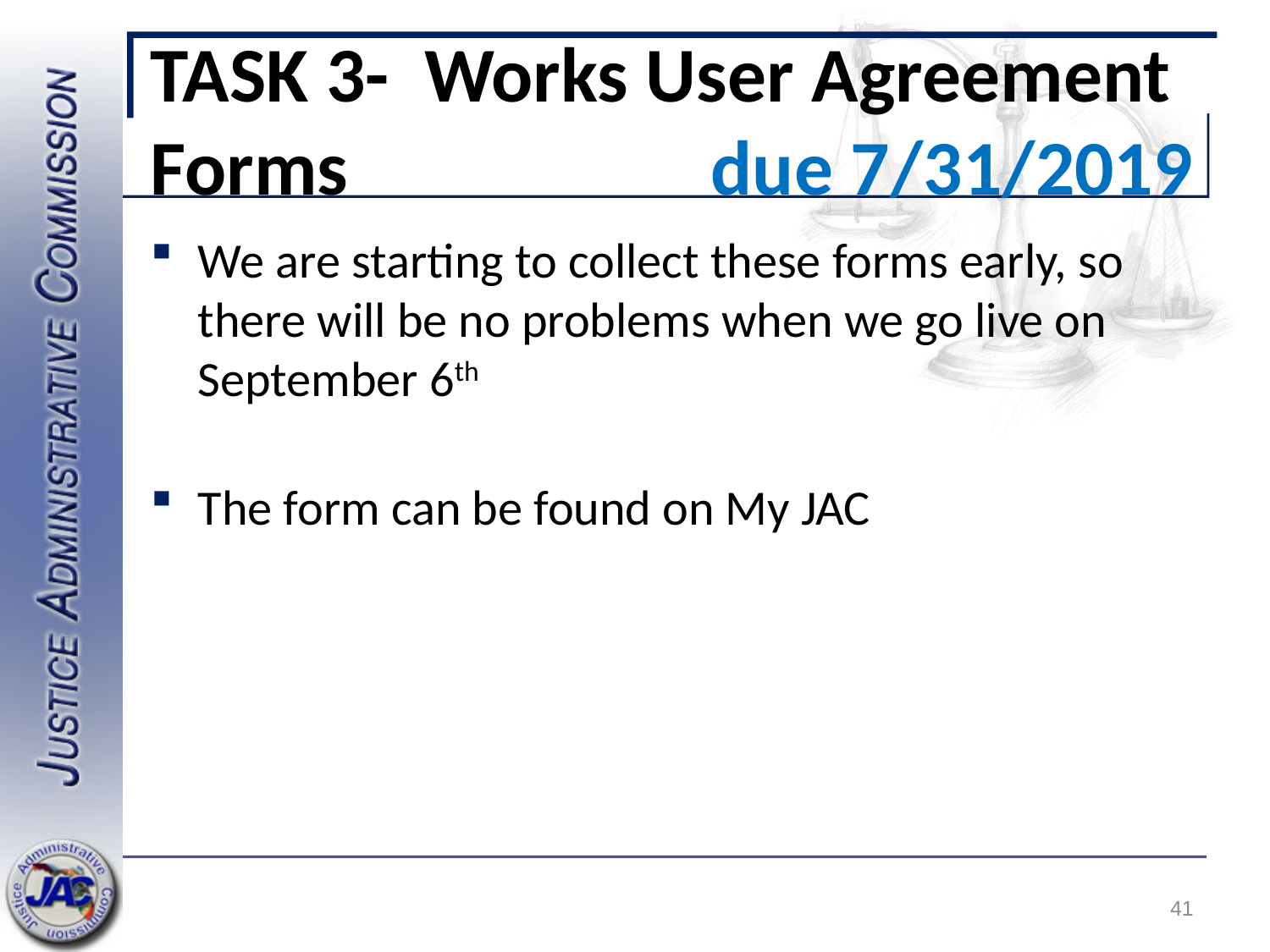

# TASK 3-  Works User Agreement Forms  			   due 7/31/2019
We are starting to collect these forms early, so there will be no problems when we go live on September 6th

The form can be found on My JAC

41